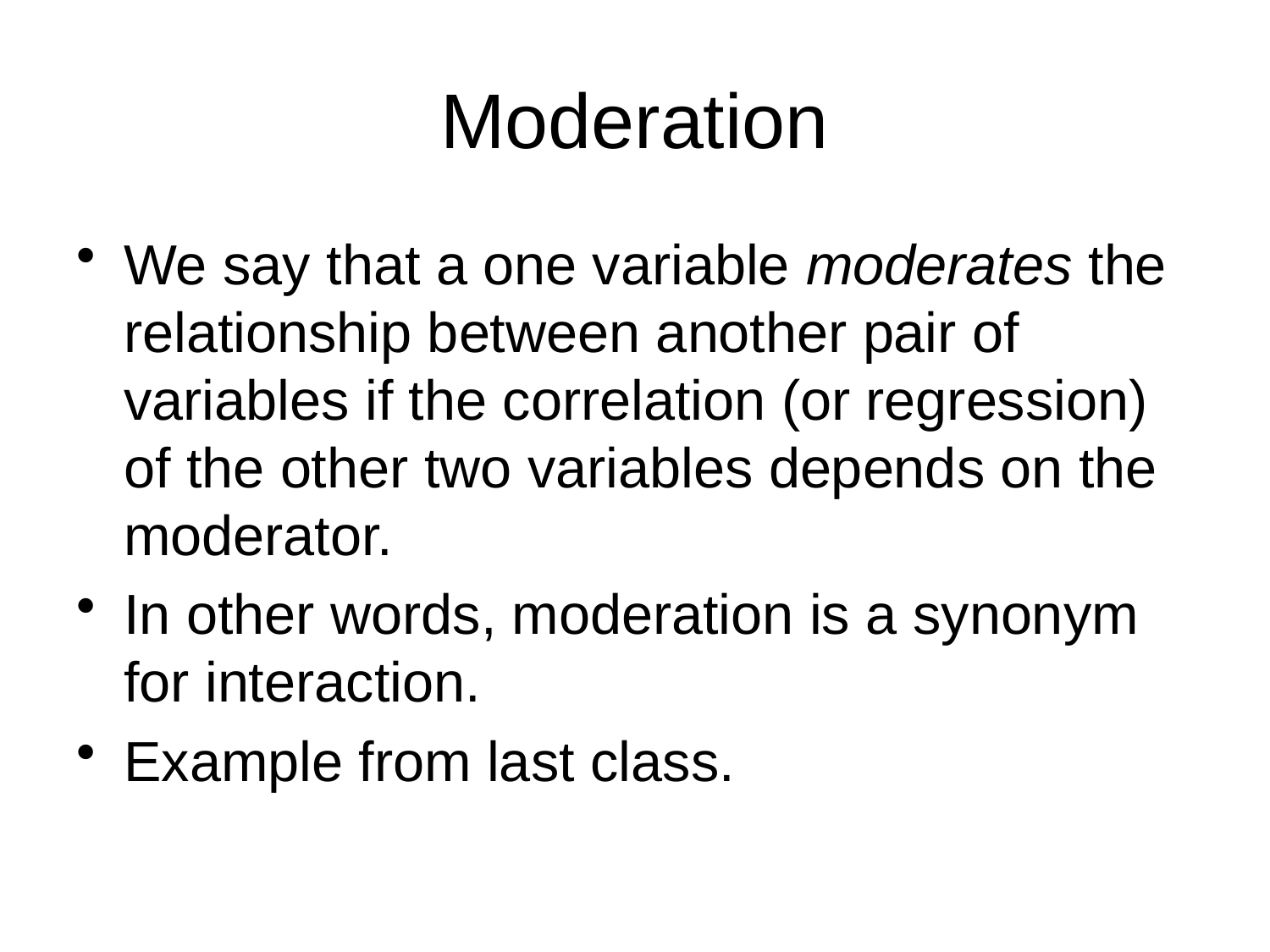

# Moderation
We say that a one variable moderates the relationship between another pair of variables if the correlation (or regression) of the other two variables depends on the moderator.
In other words, moderation is a synonym for interaction.
Example from last class.